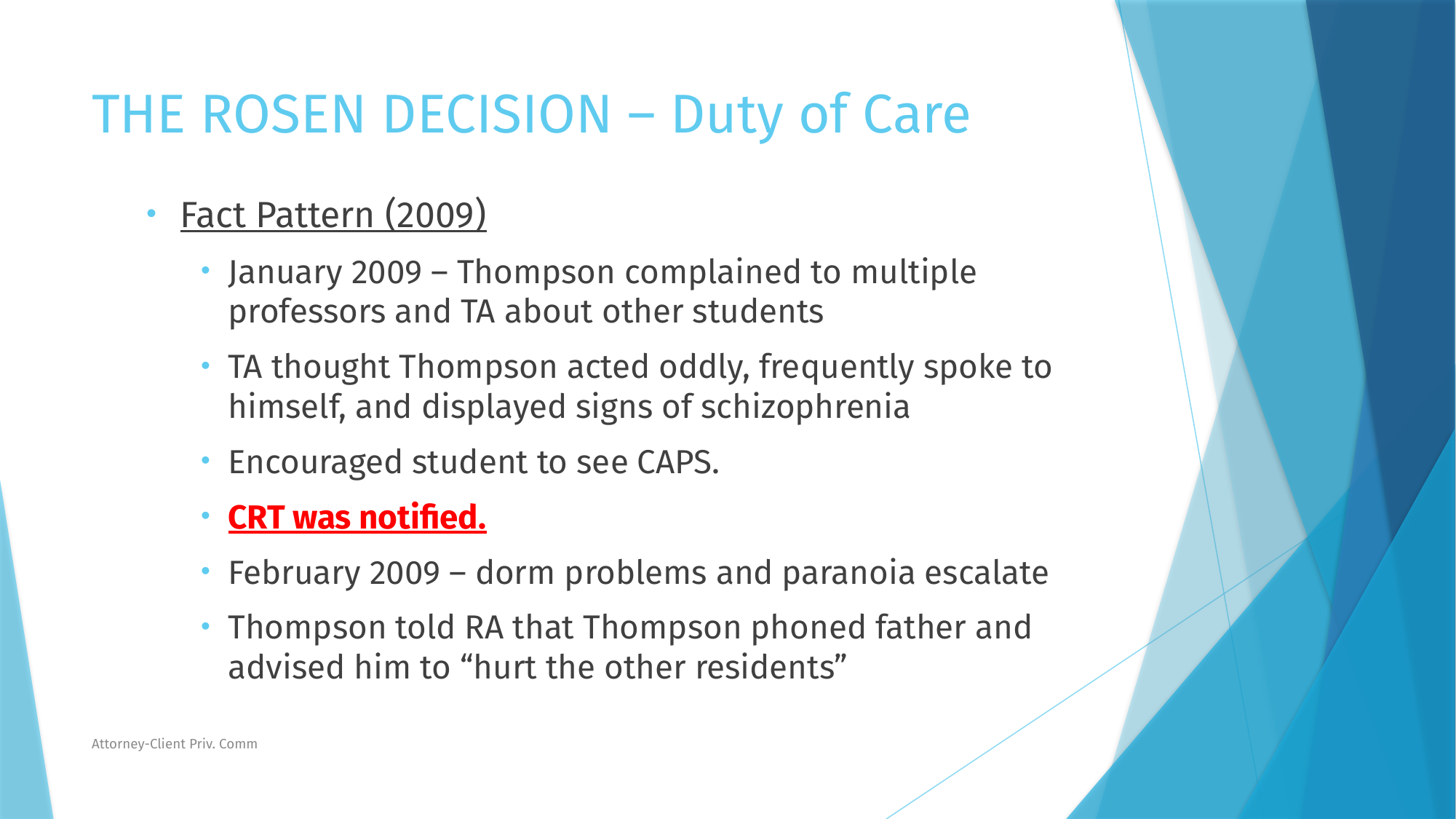

# THE ROSEN DECISION – Duty of Care
Fact Pattern (2009)
January 2009 – Thompson complained to multiple professors and TA about other students
TA thought Thompson acted oddly, frequently spoke to himself, and displayed signs of schizophrenia
Encouraged student to see CAPS.
CRT was notified.
February 2009 – dorm problems and paranoia escalate
Thompson told RA that Thompson phoned father and advised him to “hurt the other residents”

Attorney-Client Priv. Comm